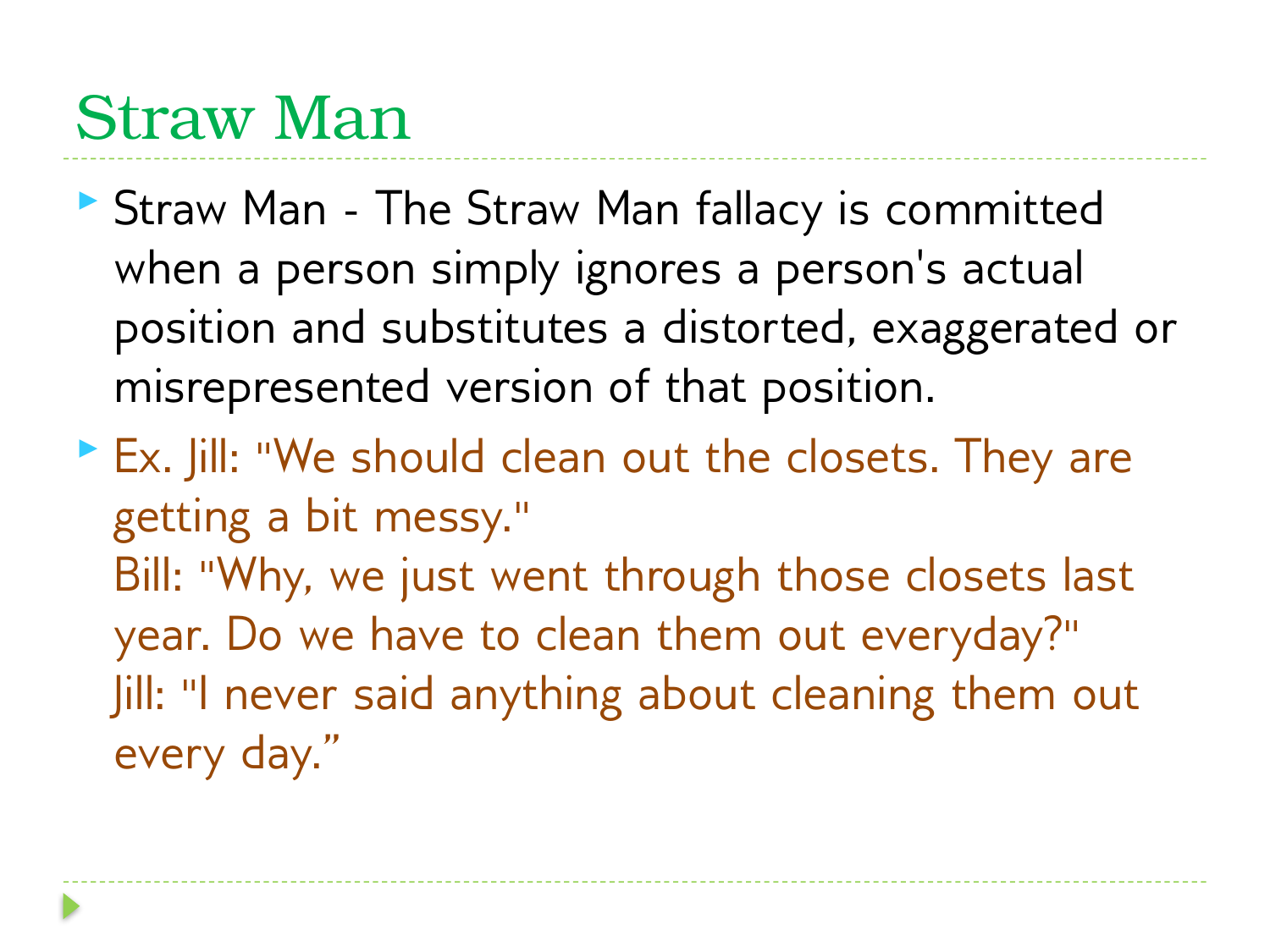

# Straw Man
Straw Man - The Straw Man fallacy is committed when a person simply ignores a person's actual position and substitutes a distorted, exaggerated or misrepresented version of that position.
Ex. Jill: "We should clean out the closets. They are getting a bit messy."
Bill: "Why, we just went through those closets last year. Do we have to clean them out everyday?"
Jill: "I never said anything about cleaning them out every day.”